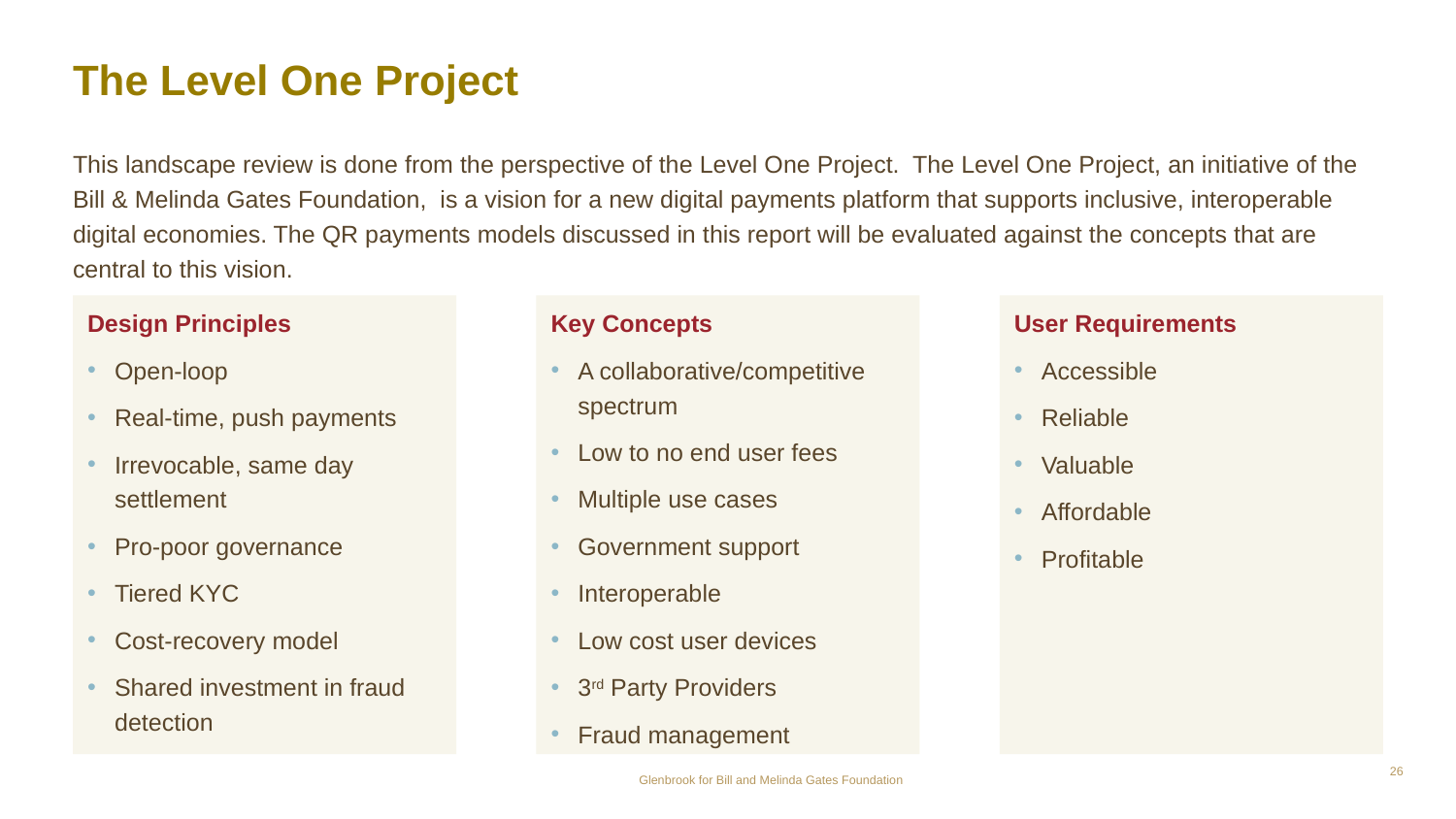

# The Level One Project
This landscape review is done from the perspective of the Level One Project.  The Level One Project, an initiative of the Bill & Melinda Gates Foundation,  is a vision for a new digital payments platform that supports inclusive, interoperable digital economies. The QR payments models discussed in this report will be evaluated against the concepts that are central to this vision.
Design Principles
Open-loop
Real-time, push payments
Irrevocable, same day settlement
Pro-poor governance
Tiered KYC
Cost-recovery model
Shared investment in fraud detection
Key Concepts
A collaborative/competitive spectrum
Low to no end user fees
Multiple use cases
Government support
Interoperable
Low cost user devices
3rd Party Providers
Fraud management

User Requirements
Accessible
Reliable
Valuable
Affordable
Profitable